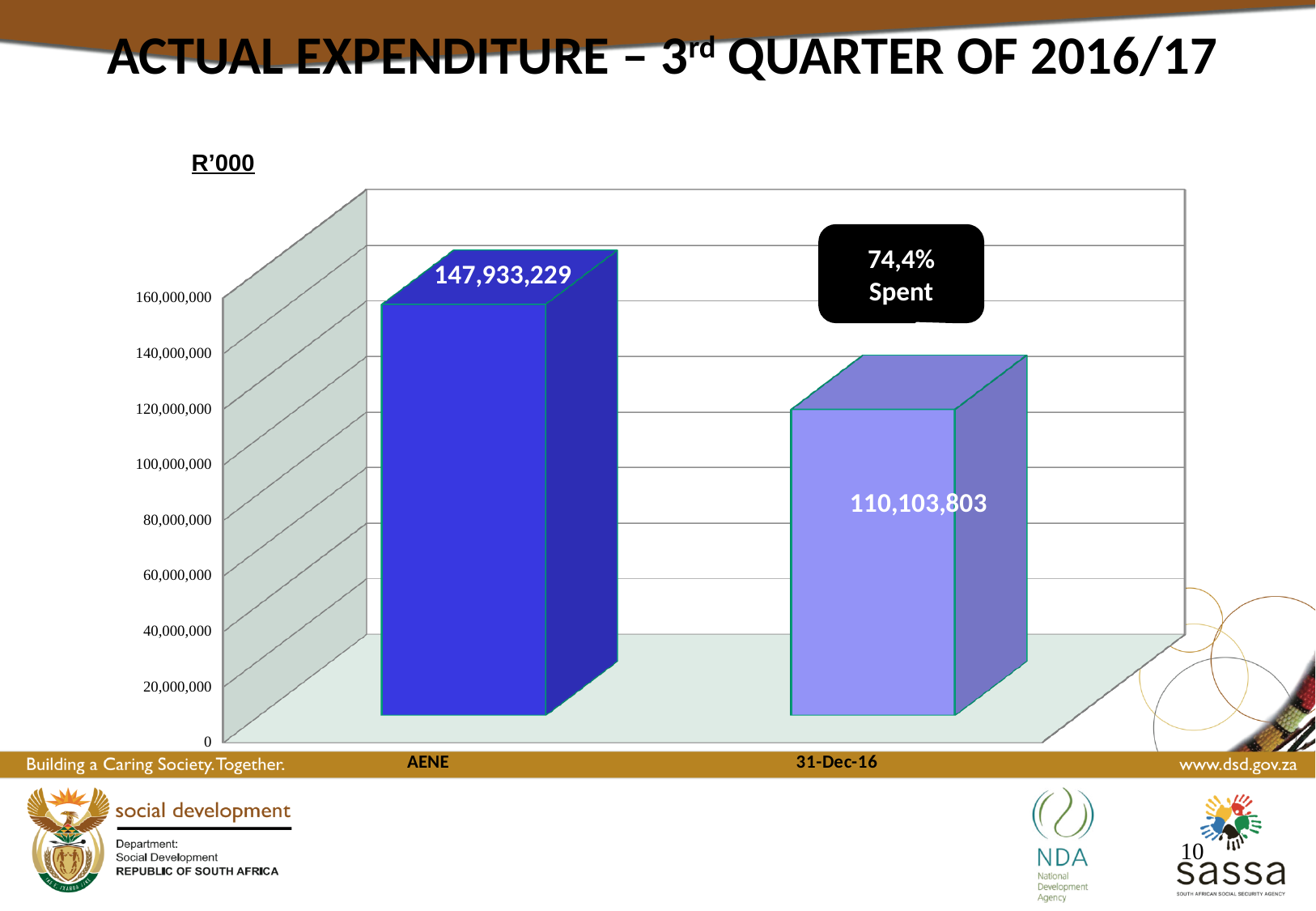

ACTUAL EXPENDITURE – 3rd QUARTER OF 2016/17
R’000

[unsupported chart]

74,4% Spent
10